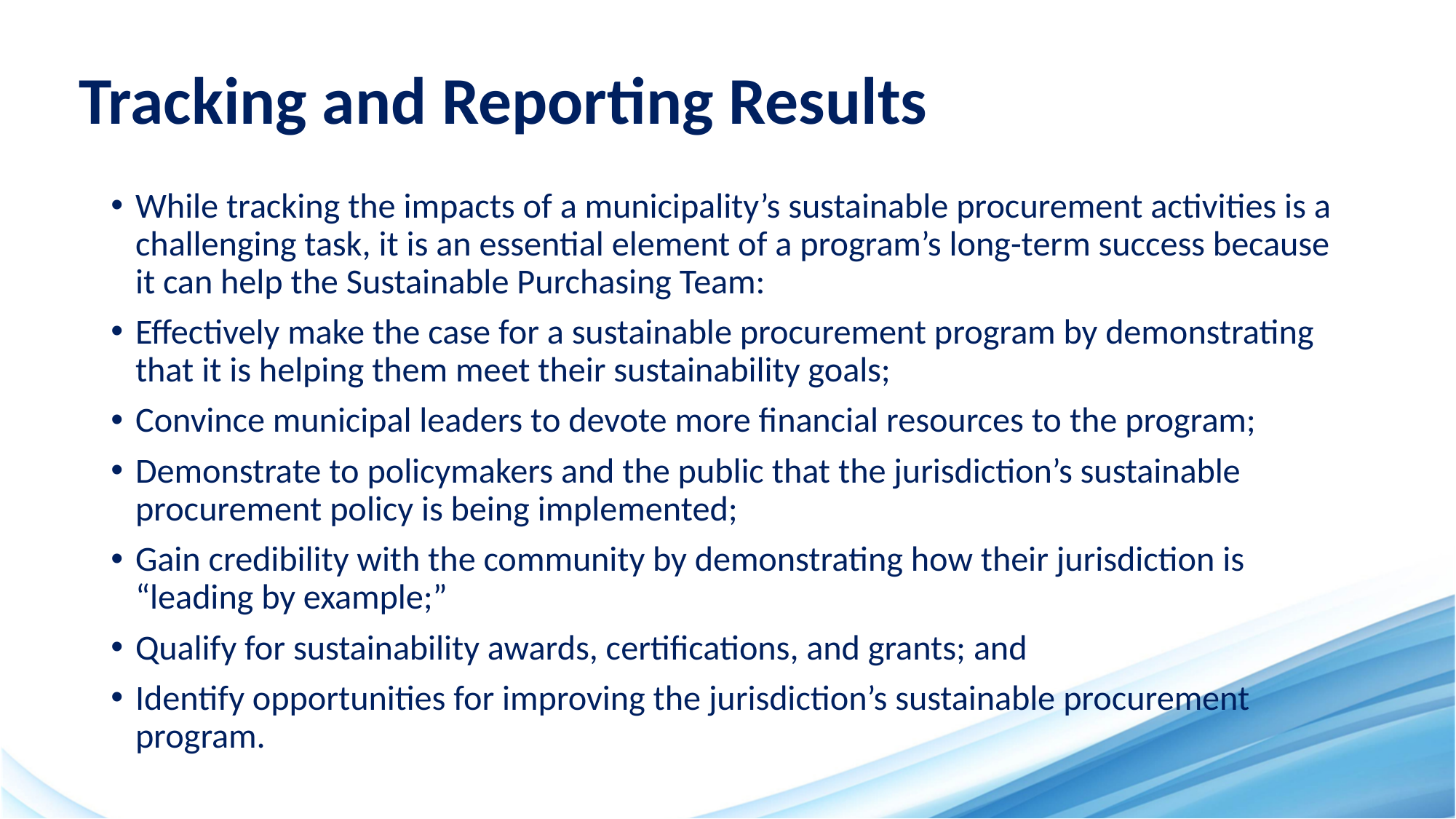

# Tracking and Reporting Results
While tracking the impacts of a municipality’s sustainable procurement activities is a challenging task, it is an essential element of a program’s long-term success because it can help the Sustainable Purchasing Team:
Effectively make the case for a sustainable procurement program by demonstrating that it is helping them meet their sustainability goals;
Convince municipal leaders to devote more financial resources to the program;
Demonstrate to policymakers and the public that the jurisdiction’s sustainable procurement policy is being implemented;
Gain credibility with the community by demonstrating how their jurisdiction is “leading by example;”
Qualify for sustainability awards, certifications, and grants; and
Identify opportunities for improving the jurisdiction’s sustainable procurement program.